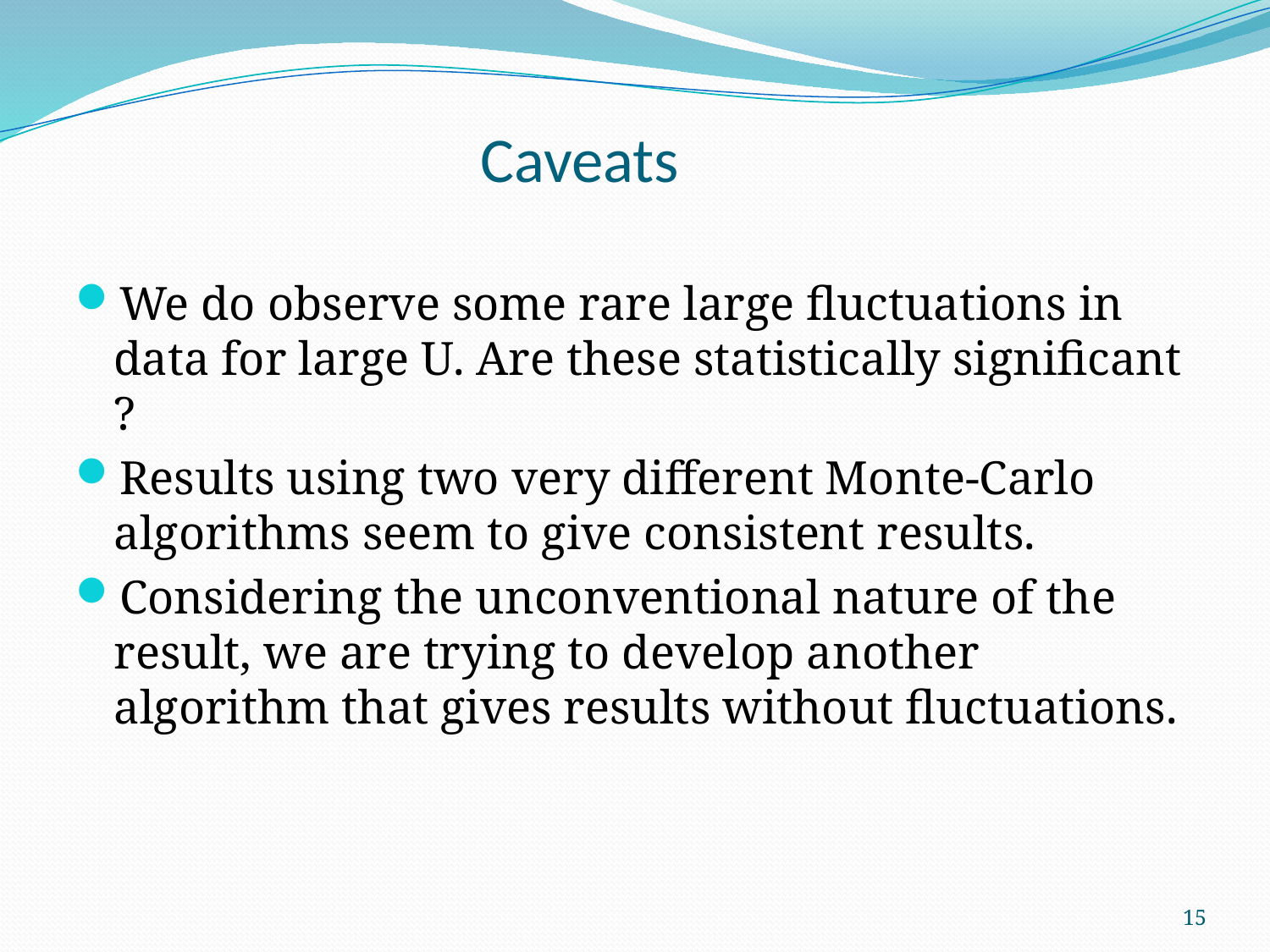

# Caveats
We do observe some rare large fluctuations in data for large U. Are these statistically significant ?
Results using two very different Monte-Carlo algorithms seem to give consistent results.
Considering the unconventional nature of the result, we are trying to develop another algorithm that gives results without fluctuations.

15